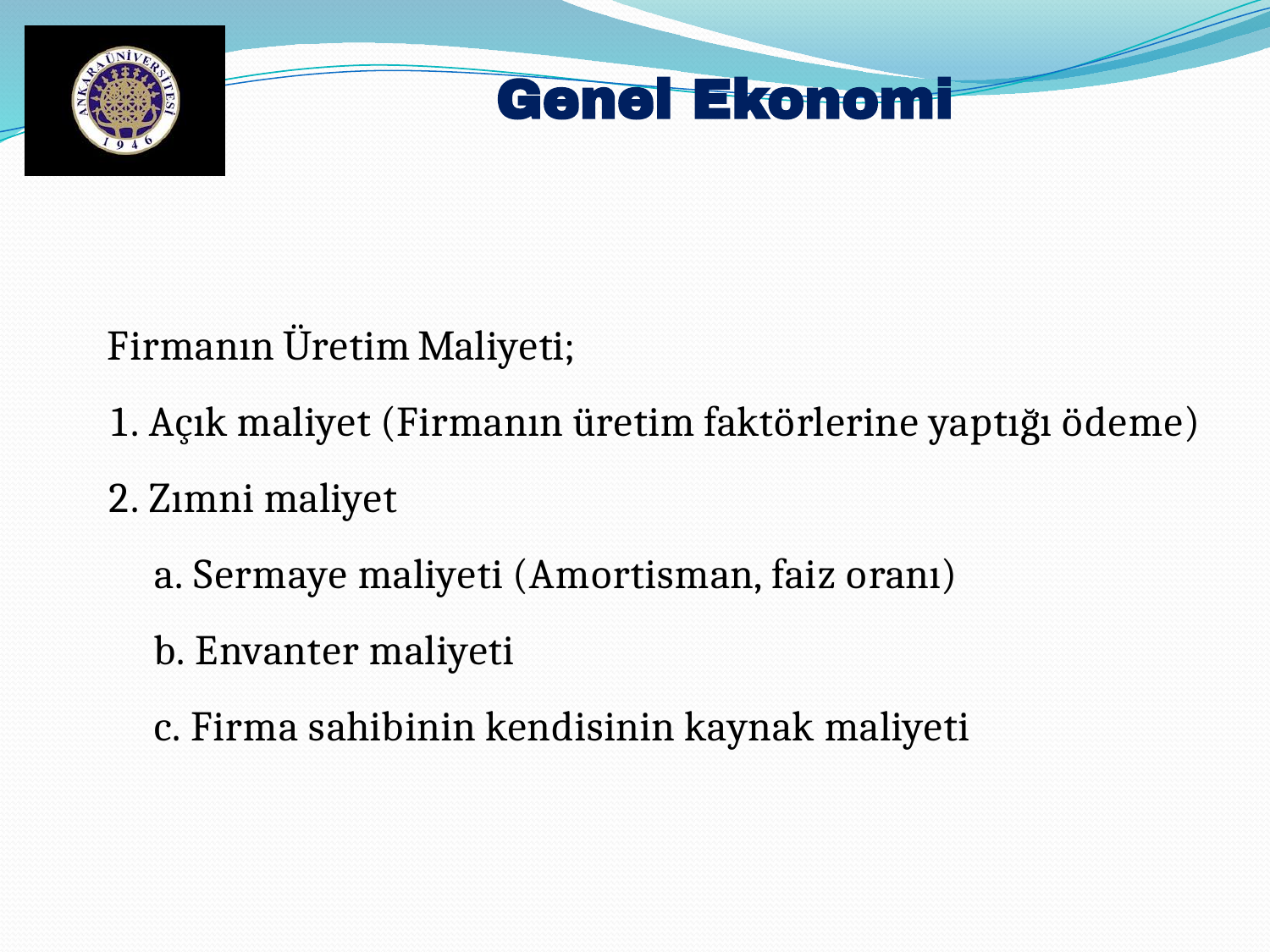

Genel Ekonomi
Firmanın Üretim Maliyeti;
1. Açık maliyet (Firmanın üretim faktörlerine yaptığı ödeme)
2. Zımni maliyet
     a. Sermaye maliyeti (Amortisman, faiz oranı)
     b. Envanter maliyeti
     c. Firma sahibinin kendisinin kaynak maliyeti